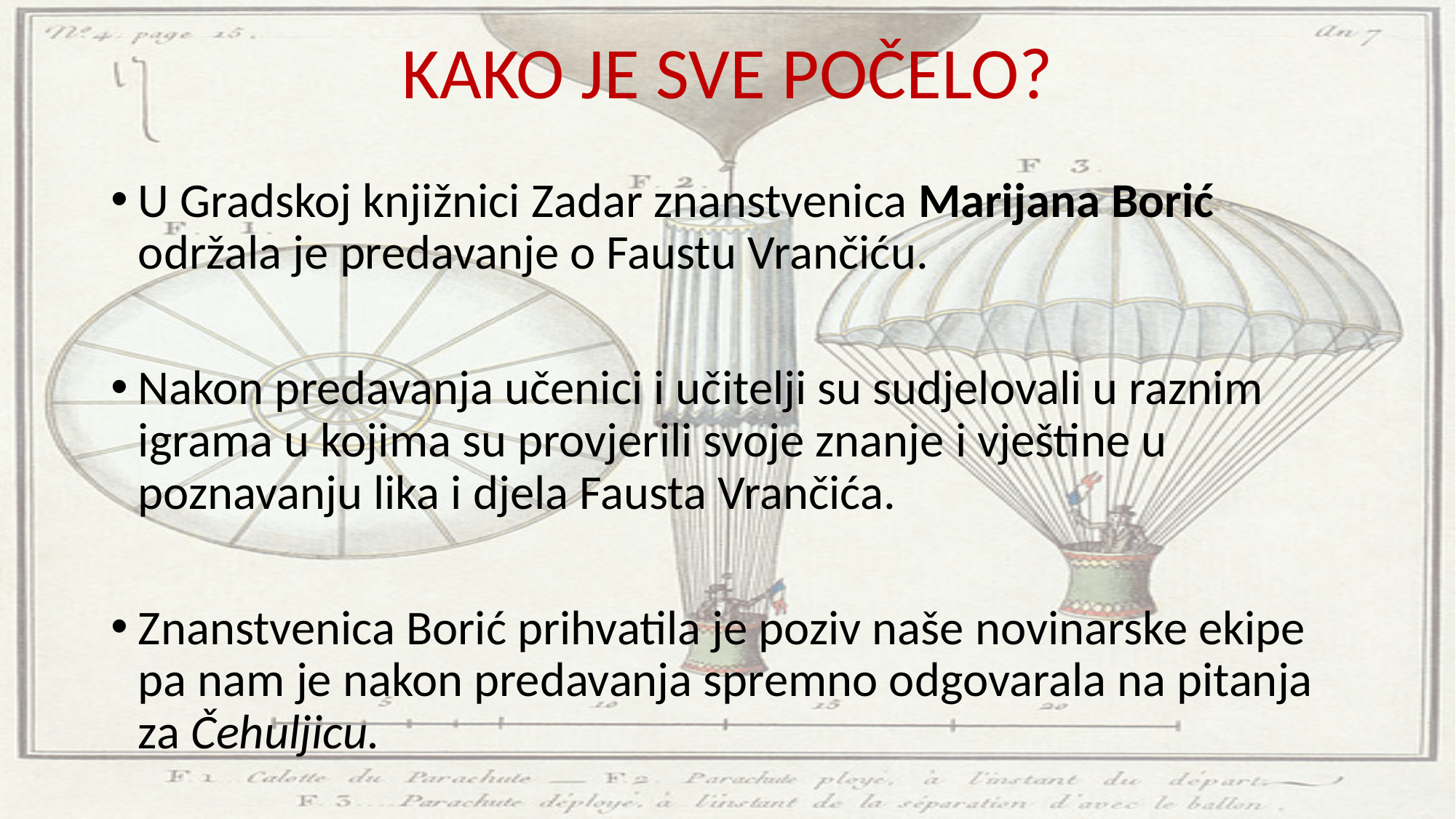

# KAKO JE SVE POČELO?
U Gradskoj knjižnici Zadar znanstvenica Marijana Borić  održala je predavanje o Faustu Vrančiću.

Nakon predavanja učenici i učitelji su sudjelovali u raznim igrama u kojima su provjerili svoje znanje i vještine u poznavanju lika i djela Fausta Vrančića.

Znanstvenica Borić prihvatila je poziv naše novinarske ekipe pa nam je nakon predavanja spremno odgovarala na pitanja za Čehuljicu.